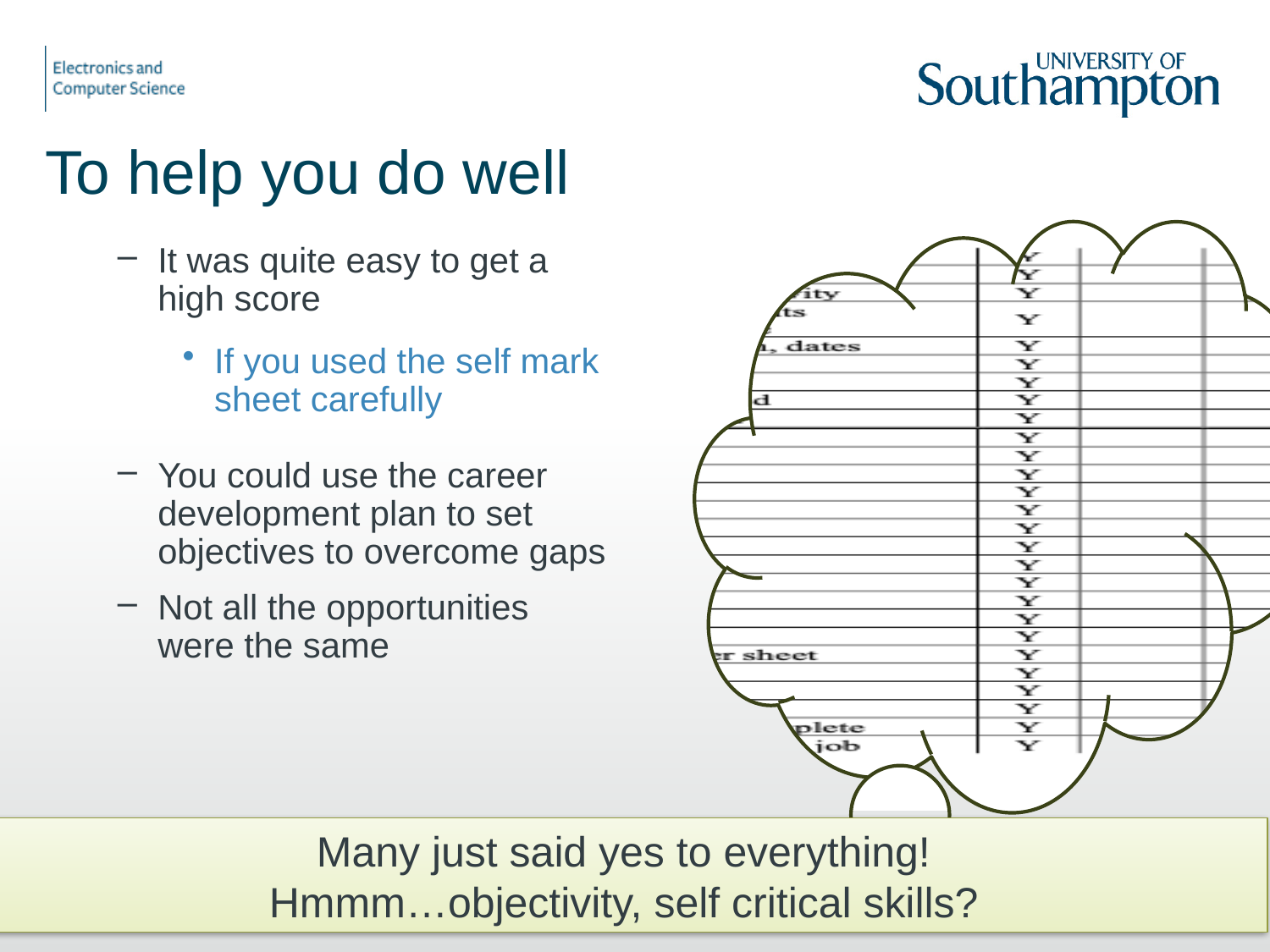

# To help you do well

It was quite easy to get a high score
If you used the self mark sheet carefully
You could use the career development plan to set objectives to overcome gaps
Not all the opportunities were the same

Many just said yes to everything!
Hmmm…objectivity, self critical skills?
5